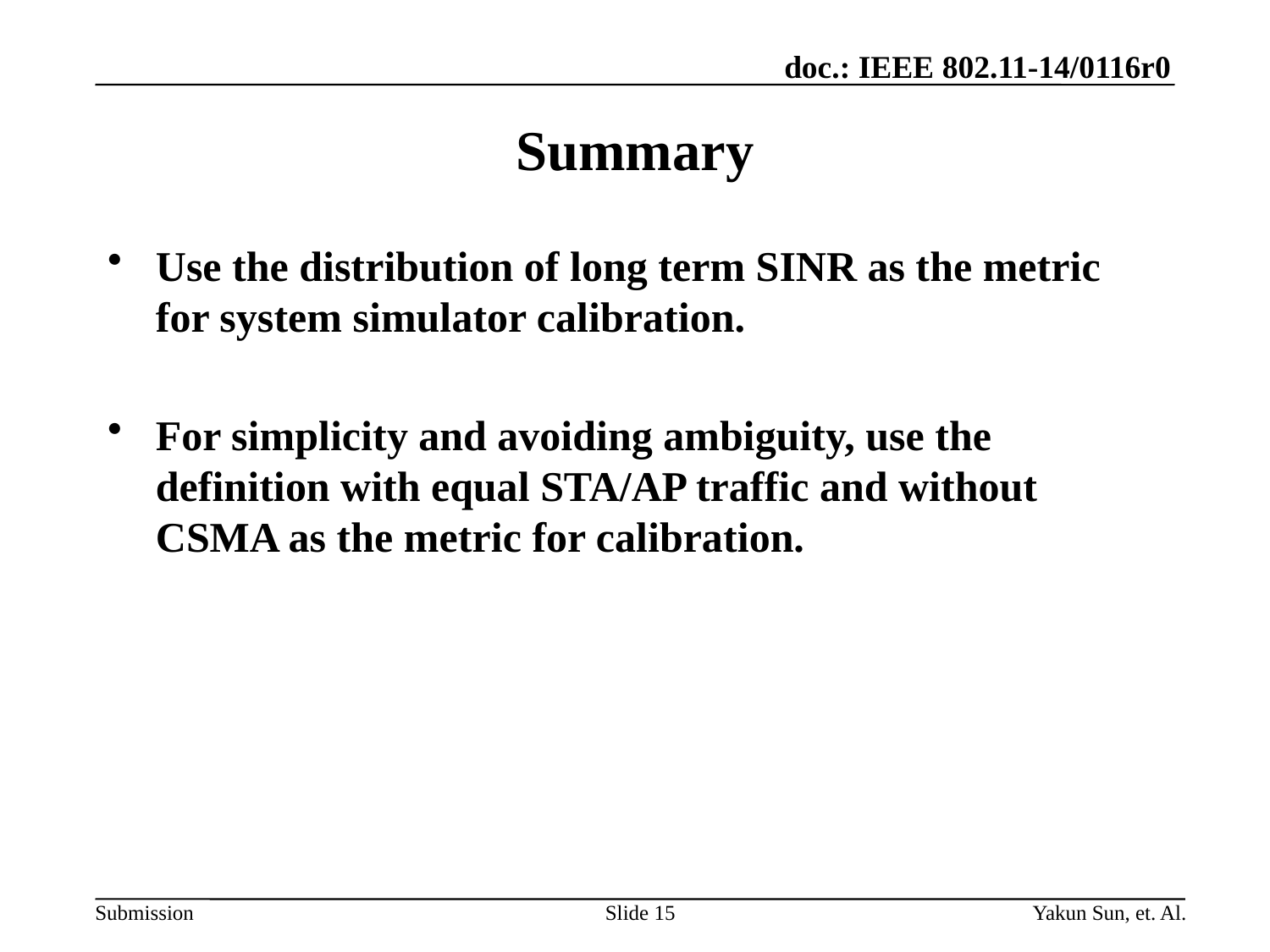

# Summary
Use the distribution of long term SINR as the metric for system simulator calibration.

For simplicity and avoiding ambiguity, use the definition with equal STA/AP traffic and without CSMA as the metric for calibration.

Slide 15
Yakun Sun, et. Al.